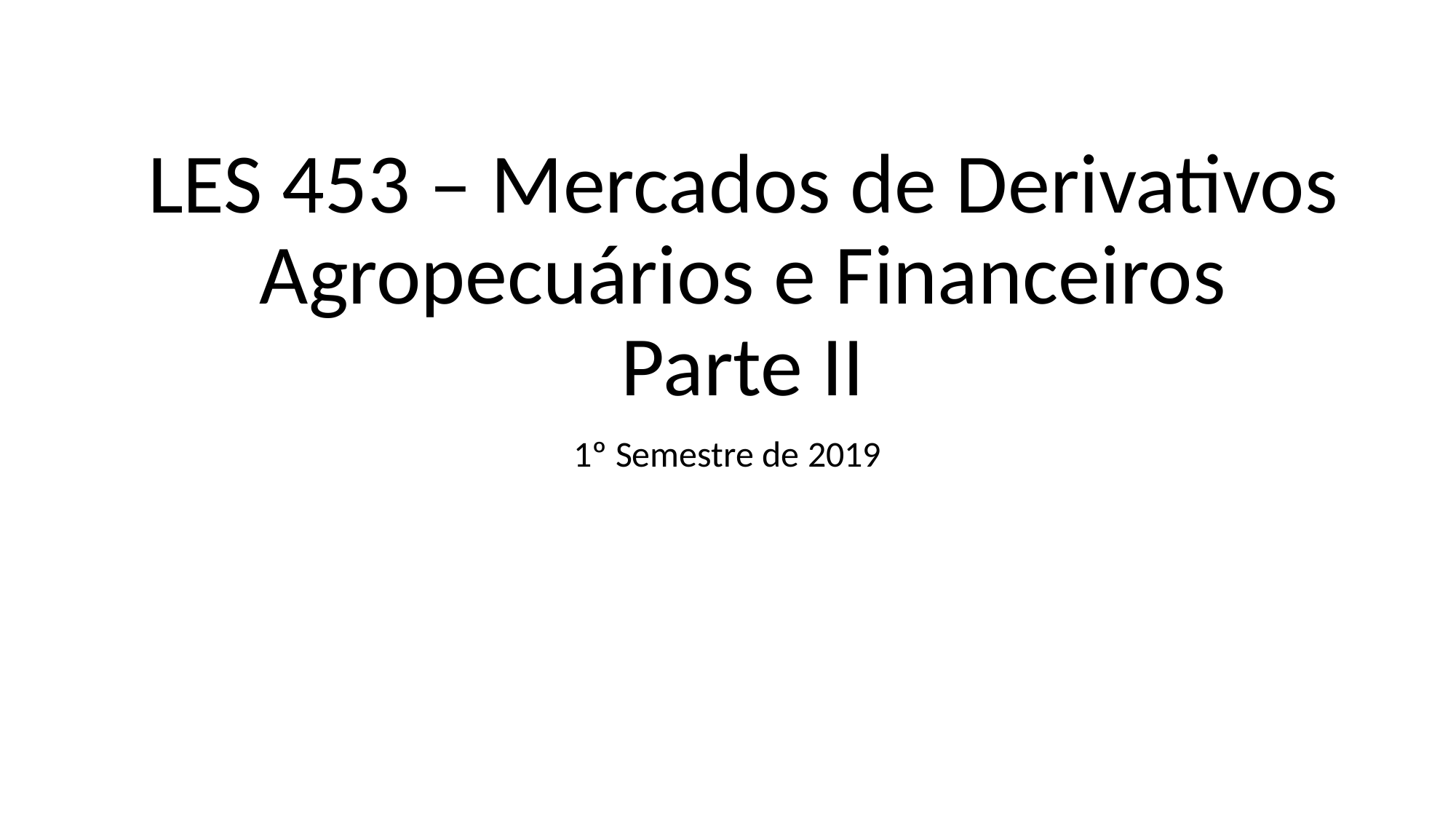

# LES 453 – Mercados de Derivativos Agropecuários e Financeiros Parte II
1º Semestre de 2019